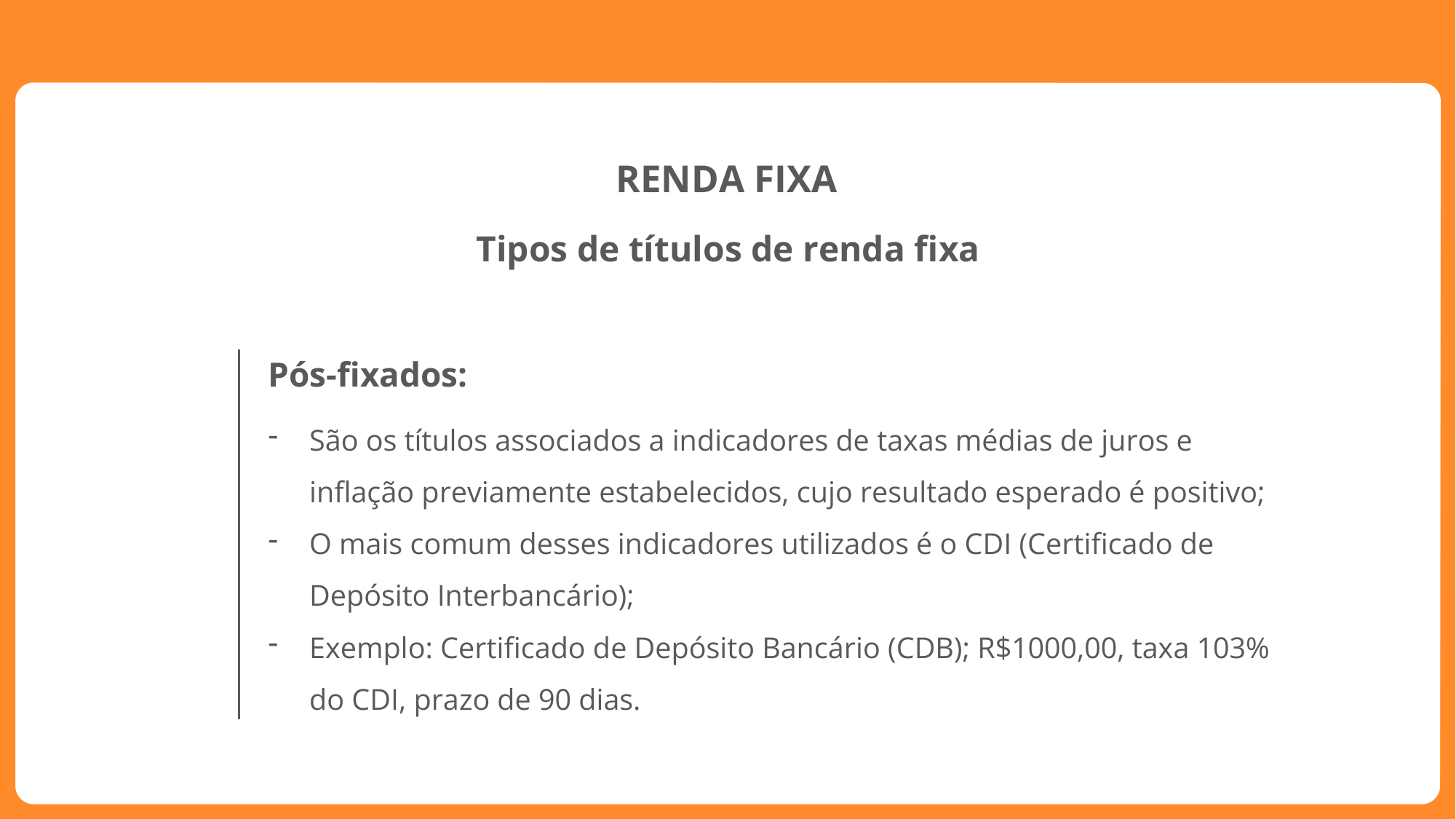

RENDA FIXA
Tipos de títulos de renda fixa
Pós-fixados:
São os títulos associados a indicadores de taxas médias de juros e inflação previamente estabelecidos, cujo resultado esperado é positivo;
O mais comum desses indicadores utilizados é o CDI (Certificado de Depósito Interbancário);
Exemplo: Certificado de Depósito Bancário (CDB); R$1000,00, taxa 103% do CDI, prazo de 90 dias.